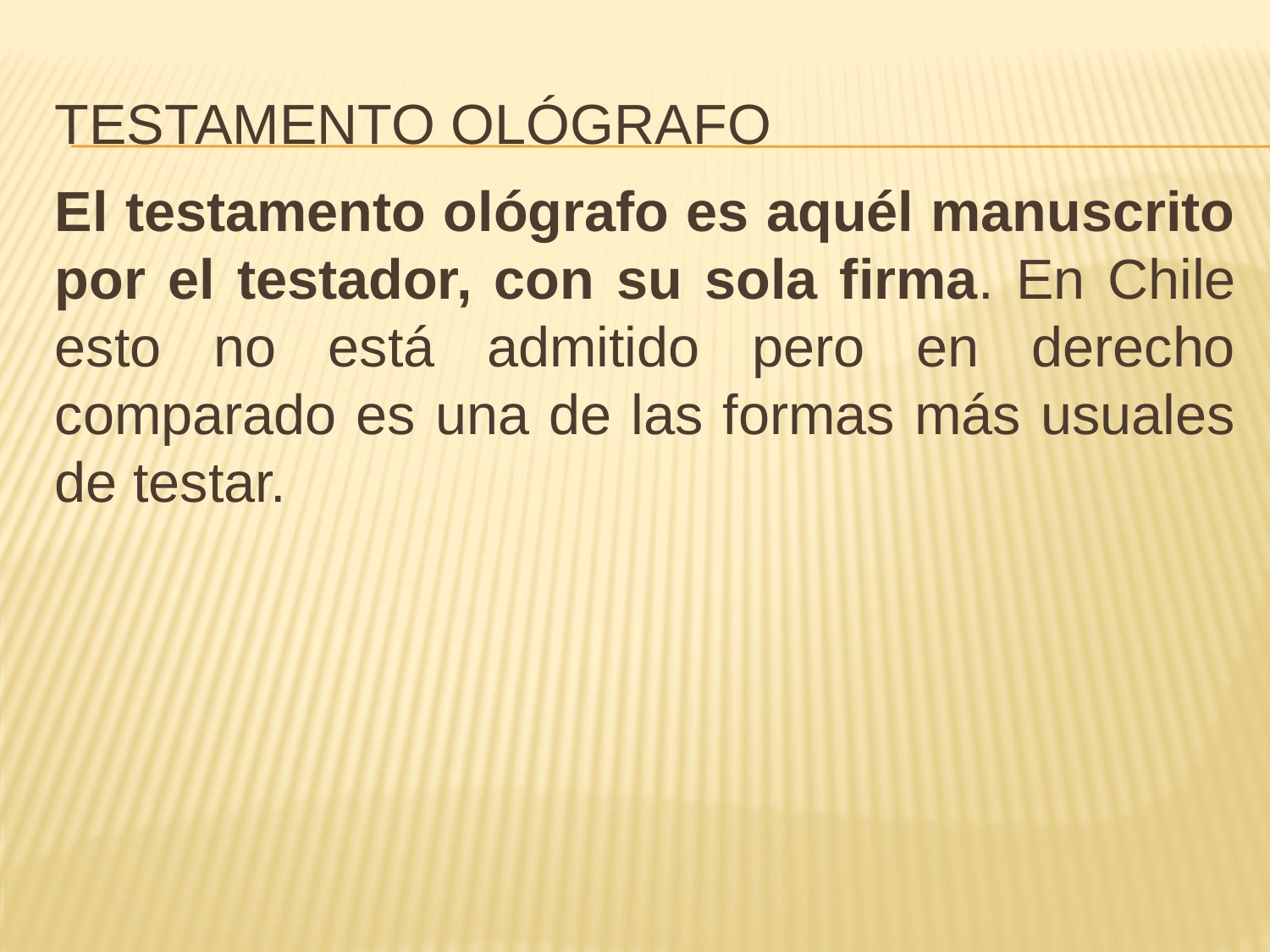

# Testamento ológrafo
El testamento ológrafo es aquél manuscrito por el testador, con su sola firma. En Chile esto no está admitido pero en derecho comparado es una de las formas más usuales de testar.